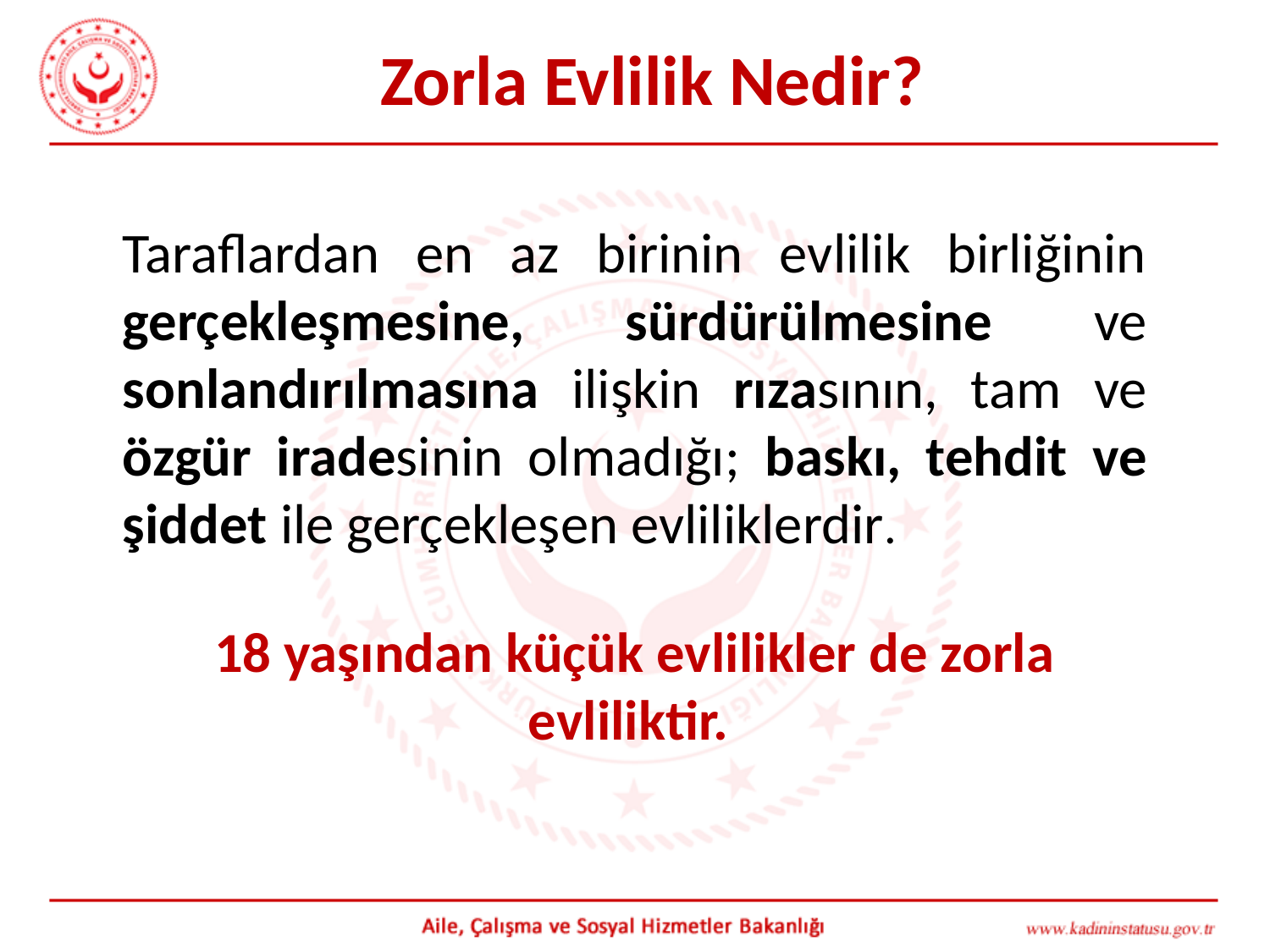

Zorla Evlilik Nedir?
Taraflardan en az birinin evlilik birliğinin gerçekleşmesine, sürdürülmesine ve sonlandırılmasına ilişkin rızasının, tam ve özgür iradesinin olmadığı; baskı, tehdit ve şiddet ile gerçekleşen evliliklerdir.

18 yaşından küçük evlilikler de zorla evliliktir.